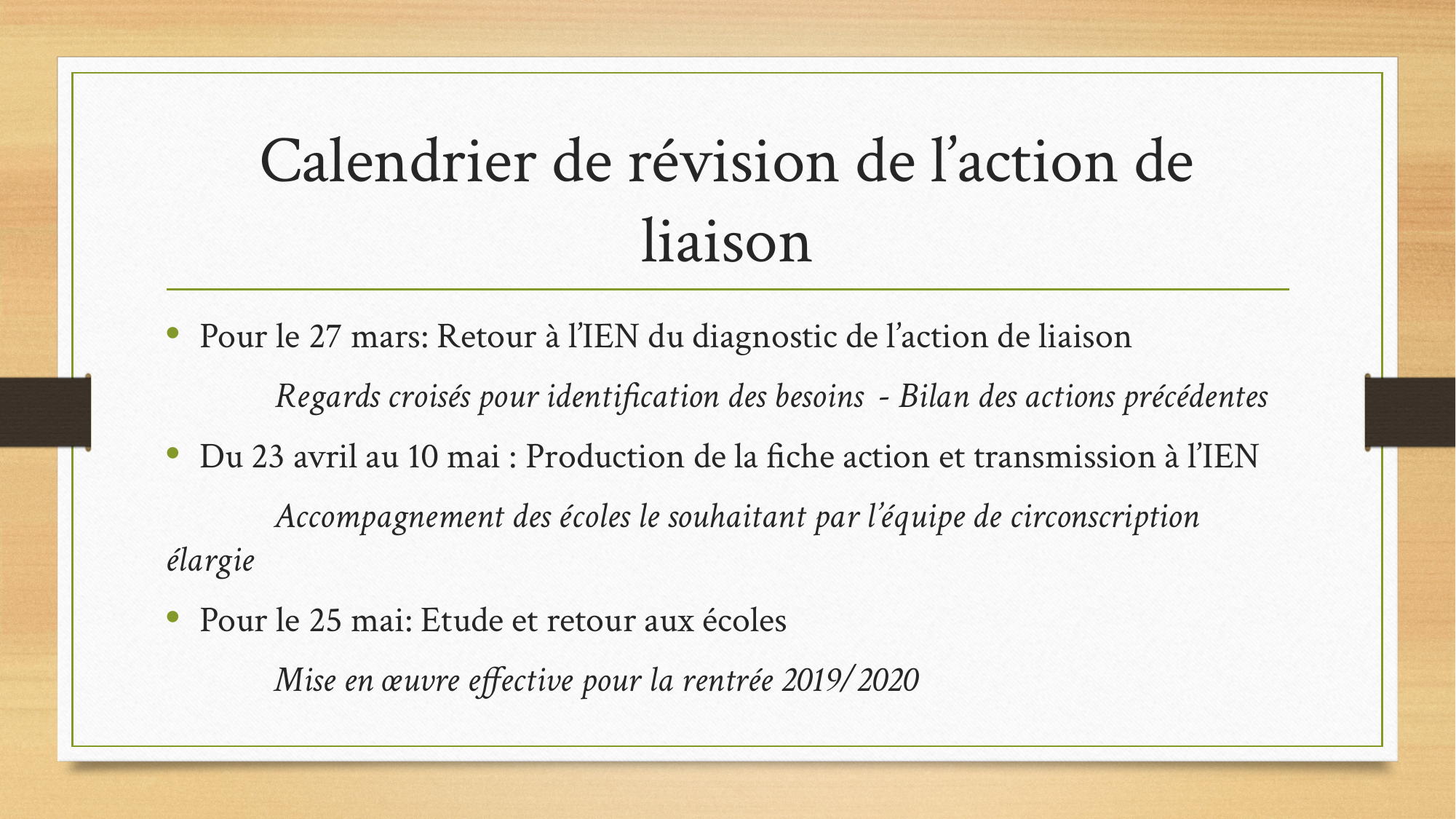

# Calendrier de révision de l’action de liaison
Pour le 27 mars: Retour à l’IEN du diagnostic de l’action de liaison
	Regards croisés pour identification des besoins  - Bilan des actions précédentes
Du 23 avril au 10 mai : Production de la fiche action et transmission à l’IEN
	Accompagnement des écoles le souhaitant par l’équipe de circonscription élargie
Pour le 25 mai: Etude et retour aux écoles
	Mise en œuvre effective pour la rentrée 2019/2020